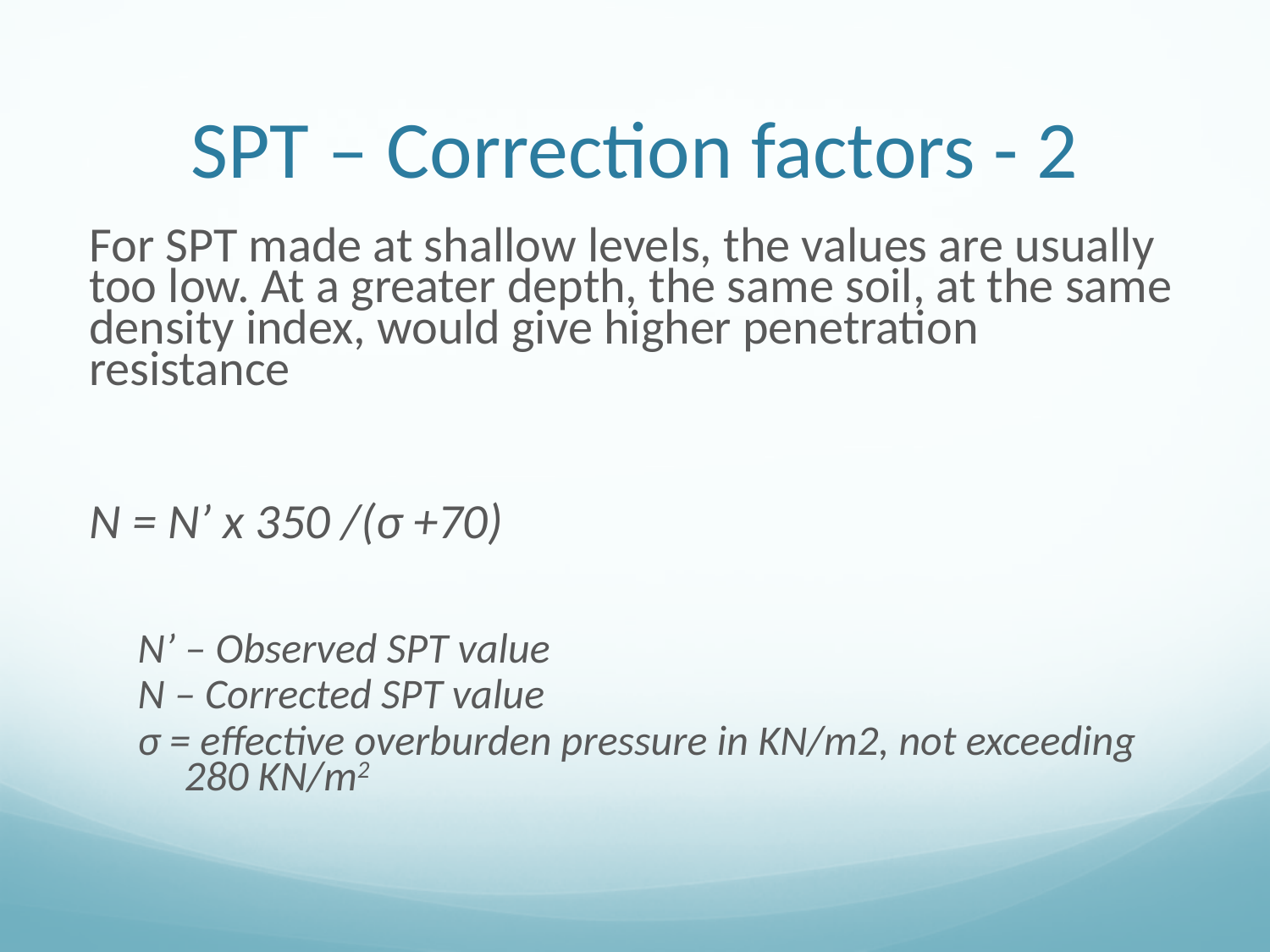

# SPT – Correction factors - 2
For SPT made at shallow levels, the values are usually too low. At a greater depth, the same soil, at the same density index, would give higher penetration resistance

N = N’ x 350 /(σ +70)

N’ – Observed SPT value
N – Corrected SPT value
σ = effective overburden pressure in KN/m2, not exceeding 280 KN/m2